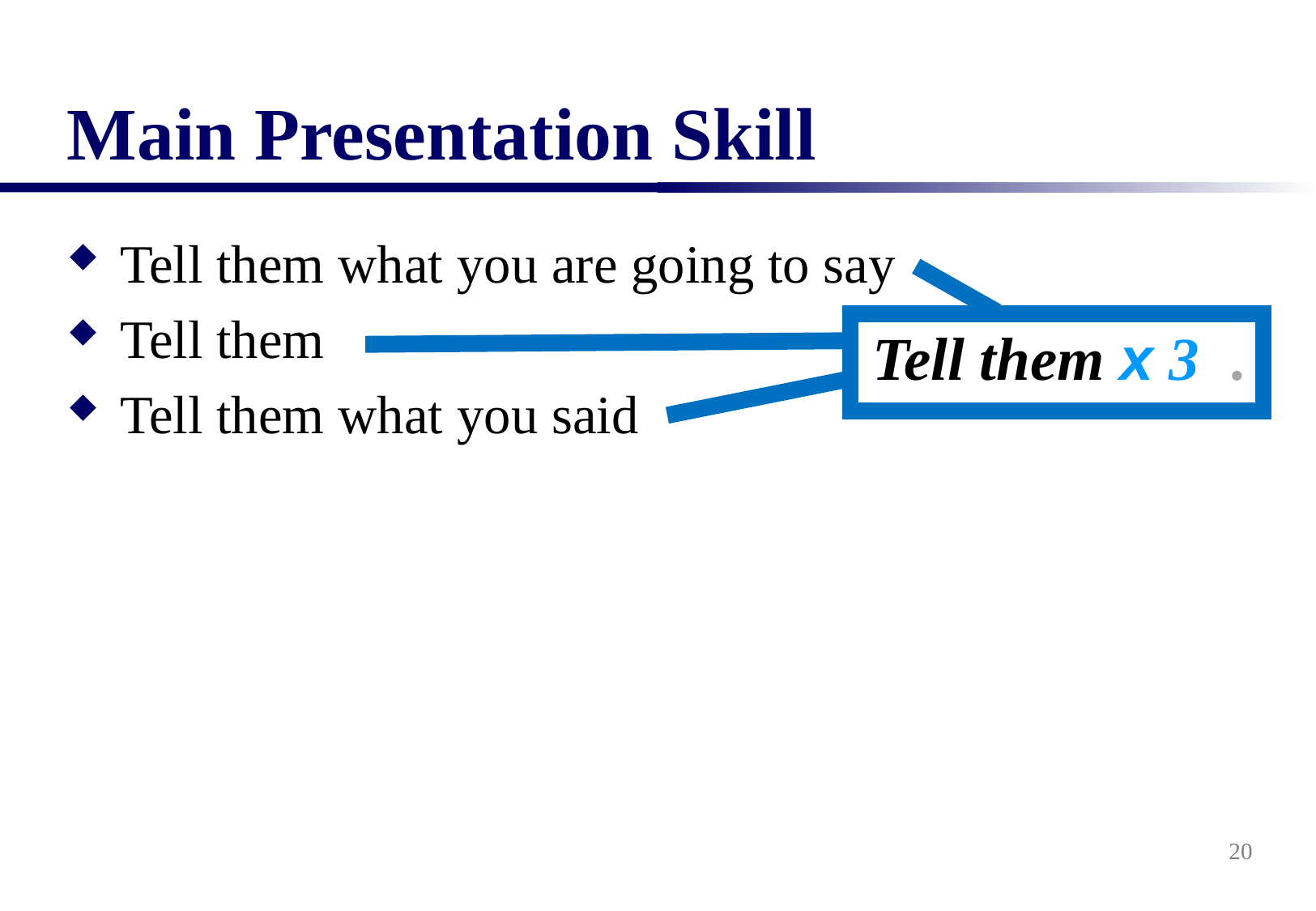

# Main Presentation Skill
Tell them what you are going to say
Tell them
Tell them what you said

Tell them x 3  .
20